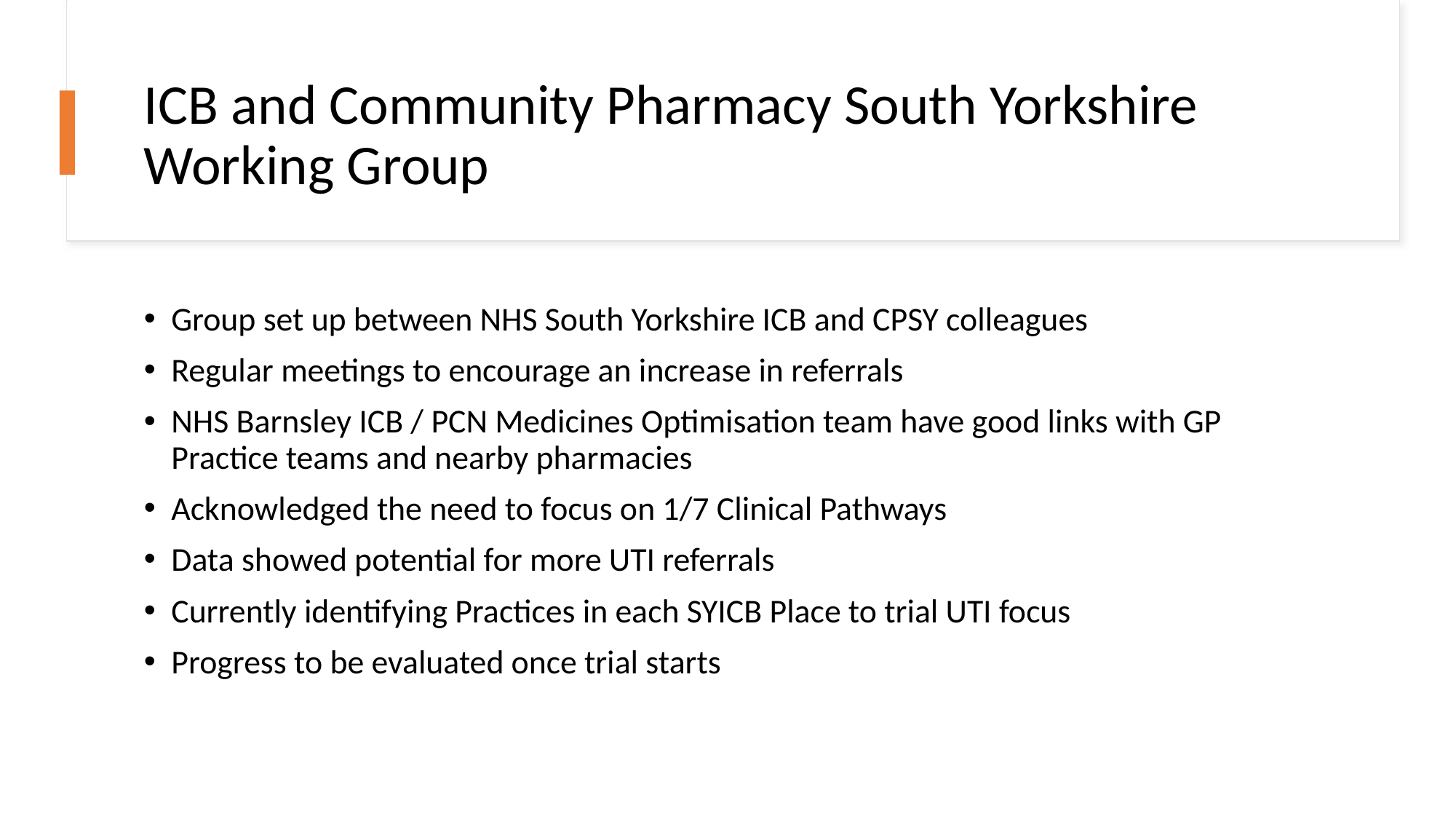

# ICB and Community Pharmacy South Yorkshire Working Group

Group set up between NHS South Yorkshire ICB and CPSY colleagues
Regular meetings to encourage an increase in referrals
NHS Barnsley ICB / PCN Medicines Optimisation team have good links with GP Practice teams and nearby pharmacies
Acknowledged the need to focus on 1/7 Clinical Pathways
Data showed potential for more UTI referrals
Currently identifying Practices in each SYICB Place to trial UTI focus
Progress to be evaluated once trial starts